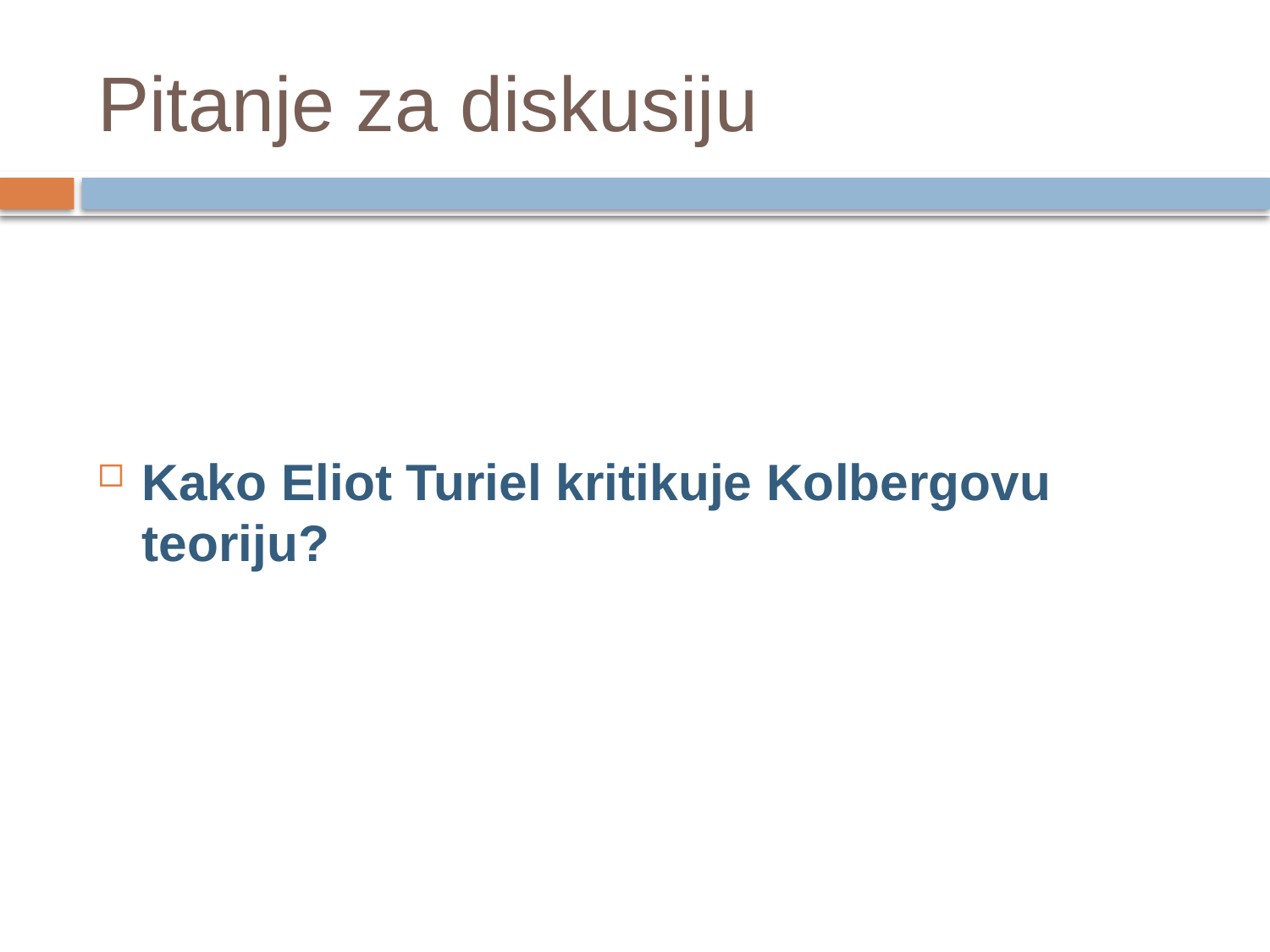

# Pitanje za diskusiju

Kako Eliot Turiel kritikuje Kolbergovu teoriju?